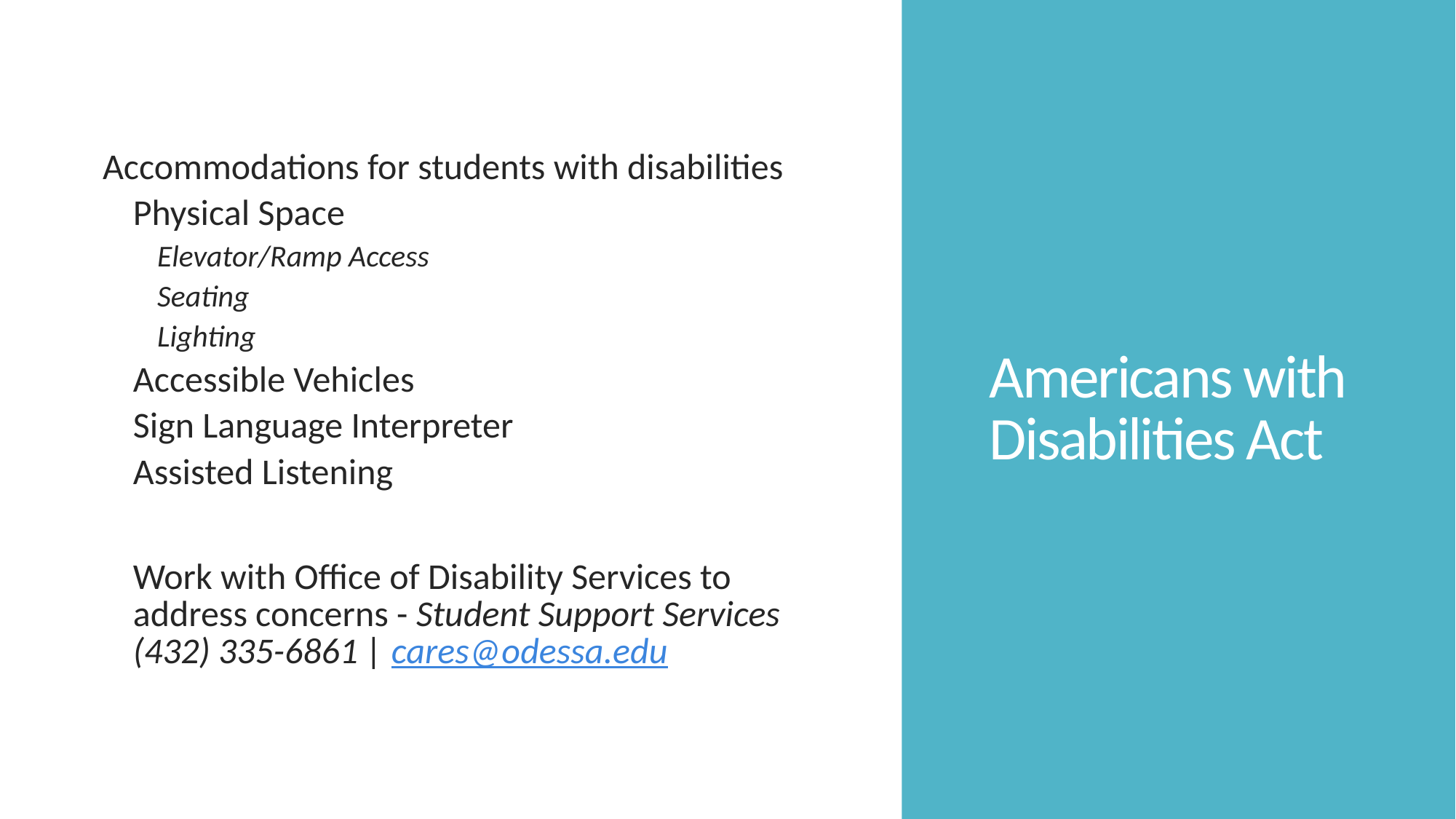

Accommodations for students with disabilities
Physical Space
Elevator/Ramp Access
Seating
Lighting
Accessible Vehicles
Sign Language Interpreter
Assisted Listening

Work with Office of Disability Services to address concerns - Student Support Services
(432) 335-6861 | cares@odessa.edu
# Americans with Disabilities Act